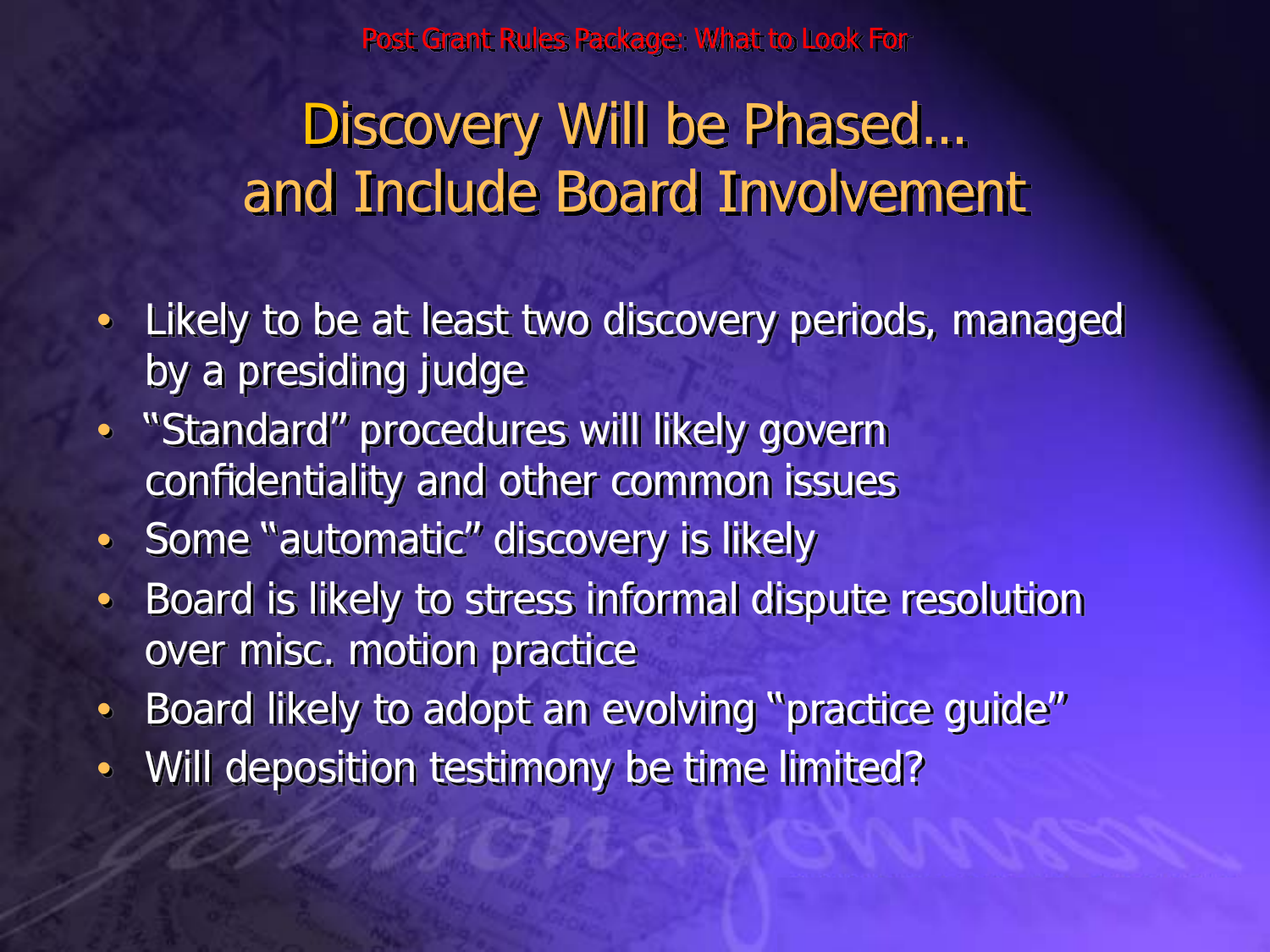

# Post Grant Rules Package: What to Look For Discovery Will be Phased… and Include Board Involvement
Likely to be at least two discovery periods, managed by a presiding judge
“Standard” procedures will likely govern confidentiality and other common issues
Some “automatic” discovery is likely
Board is likely to stress informal dispute resolution over misc. motion practice
Board likely to adopt an evolving “practice guide”
Will deposition testimony be time limited?